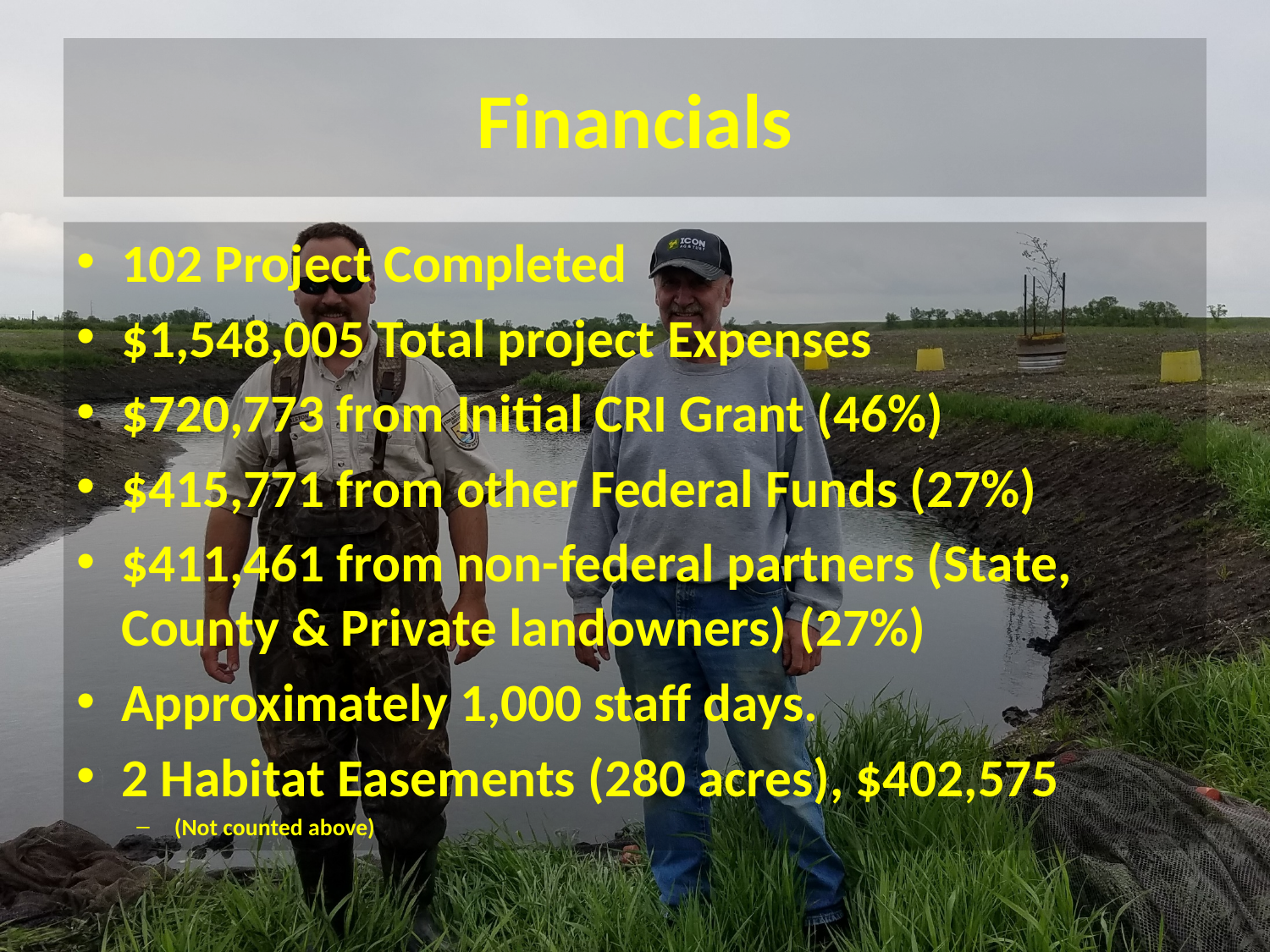

# Financials
102 Project Completed
$1,548,005 Total project Expenses
$720,773 from Initial CRI Grant (46%)
$415,771 from other Federal Funds (27%)
$411,461 from non-federal partners (State, County & Private landowners) (27%)
Approximately 1,000 staff days.
2 Habitat Easements (280 acres), $402,575
(Not counted above)